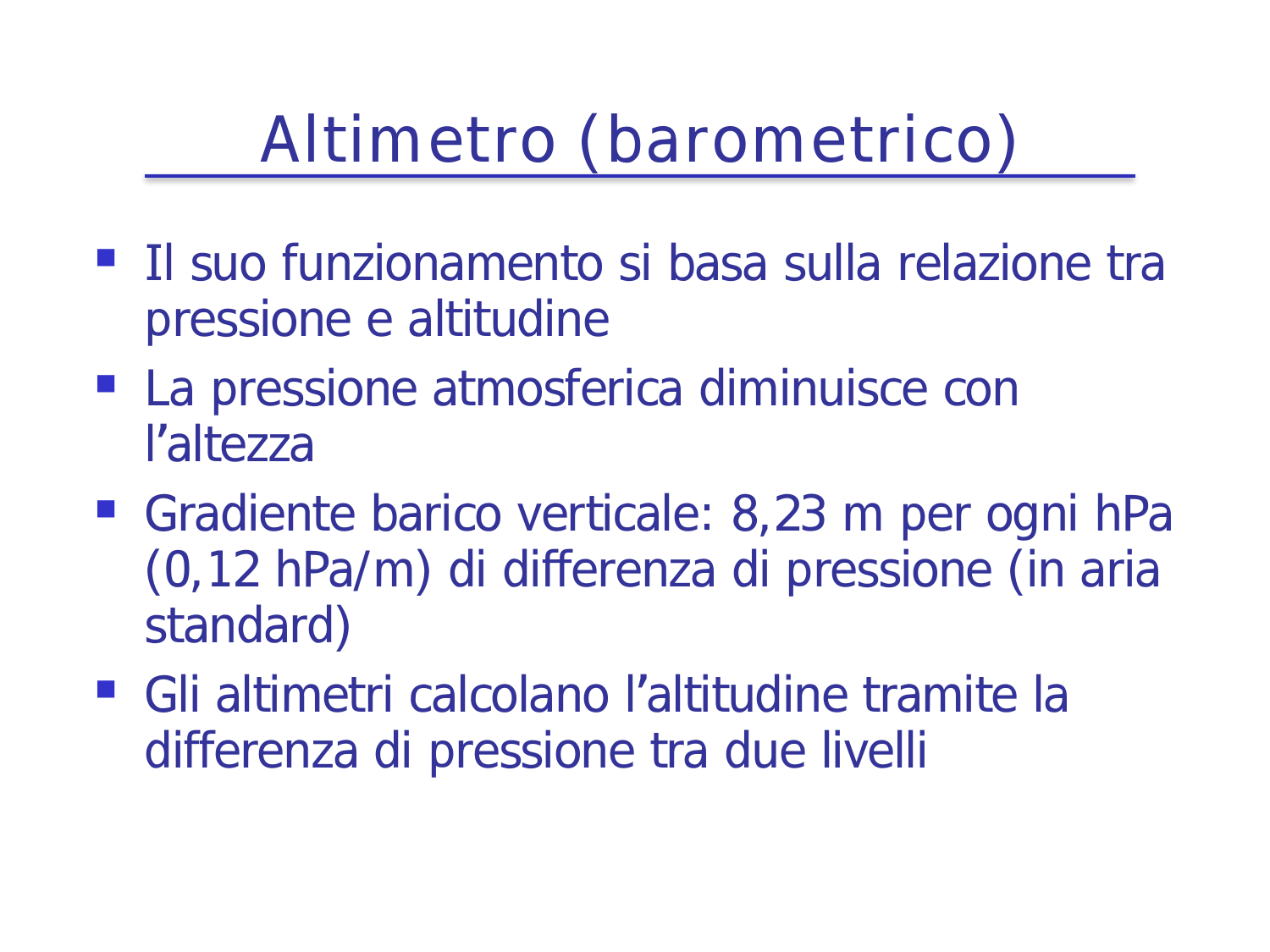

# Altimetro (barometrico)

Il suo funzionamento si basa sulla relazione tra pressione e altitudine
La pressione atmosferica diminuisce con l’altezza
Gradiente barico verticale: 8,23 m per ogni hPa (0,12 hPa/m) di differenza di pressione (in aria standard)
Gli altimetri calcolano l’altitudine tramite la differenza di pressione tra due livelli